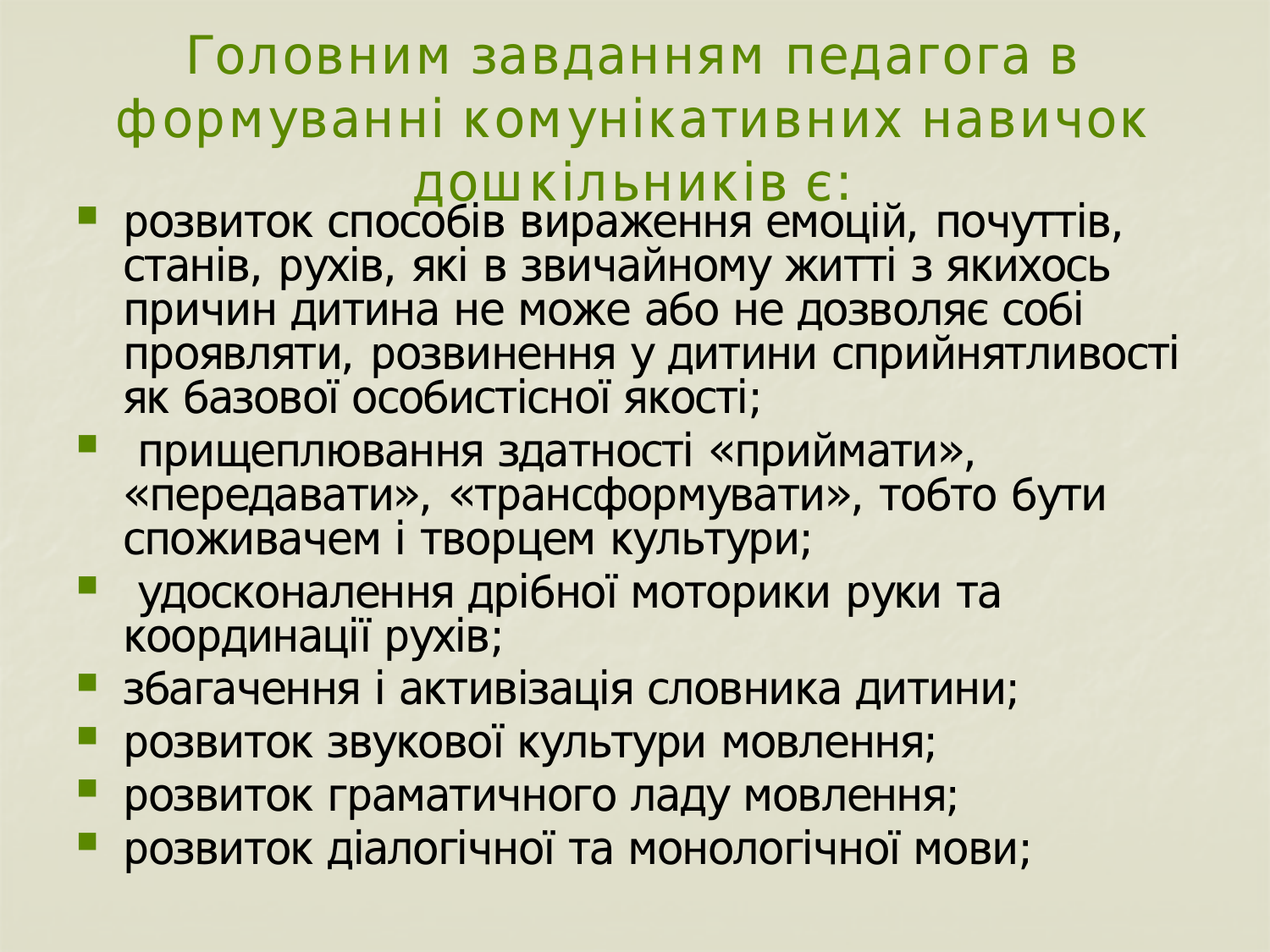

# Головним завданням педагога в формуванні комунікативних навичок дошкільників є:
розвиток способів вираження емоцій, почуттів, станів, рухів, які в звичайному житті з якихось причин дитина не може або не дозволяє собі проявляти, розвинення у дитини сприйнятливості як базової особистісної якості;
 прищеплювання здатності «приймати», «передавати», «трансформувати», тобто бути споживачем і творцем культури;
 удосконалення дрібної моторики руки та координації рухів;
збагачення і активізація словника дитини;
розвиток звукової культури мовлення;
розвиток граматичного ладу мовлення;
розвиток діалогічної та монологічної мови;